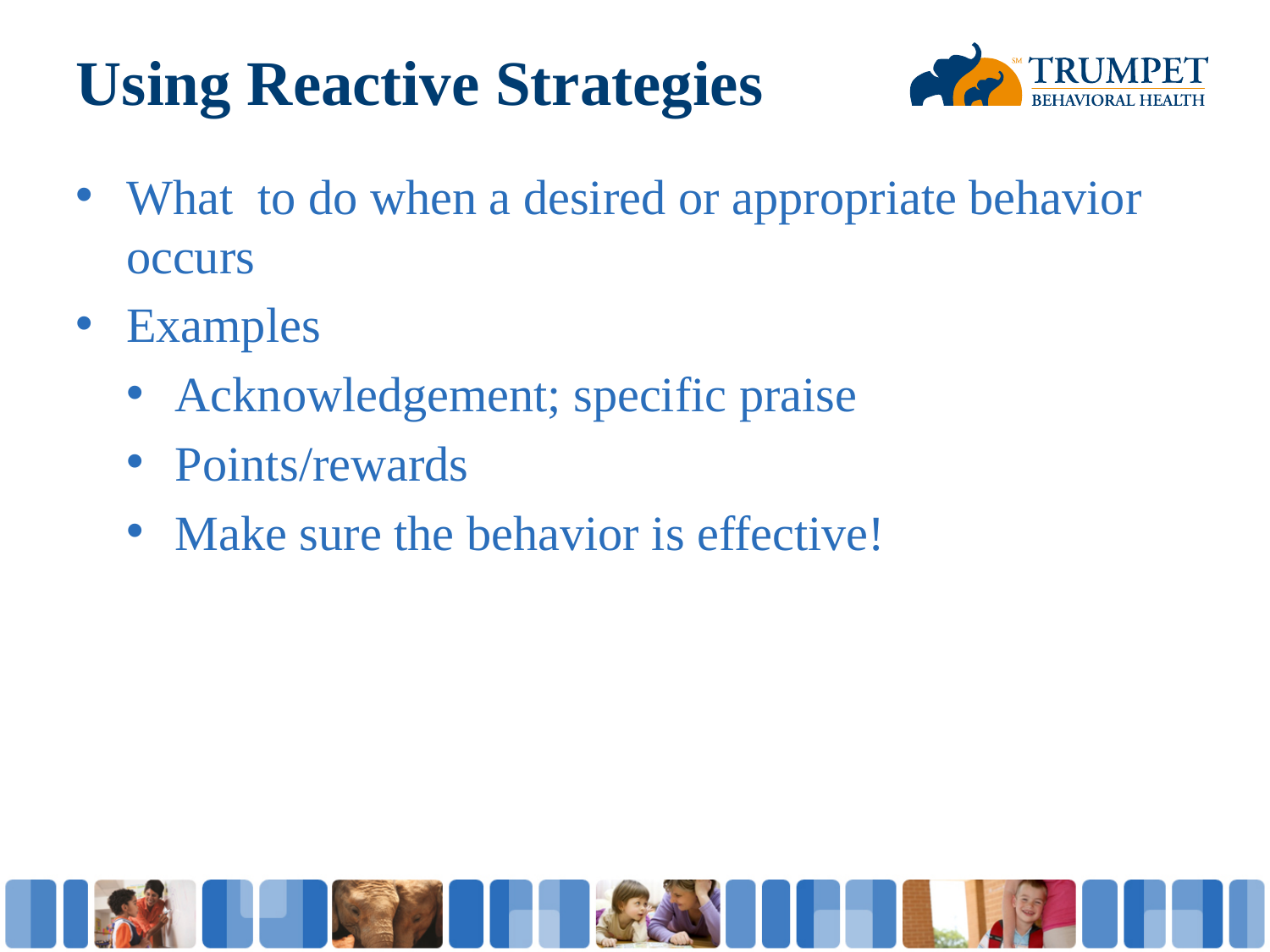

# Using Reactive Strategies
What  to do when a desired or appropriate behavior occurs
Examples
Acknowledgement; specific praise
Points/rewards
Make sure the behavior is effective!